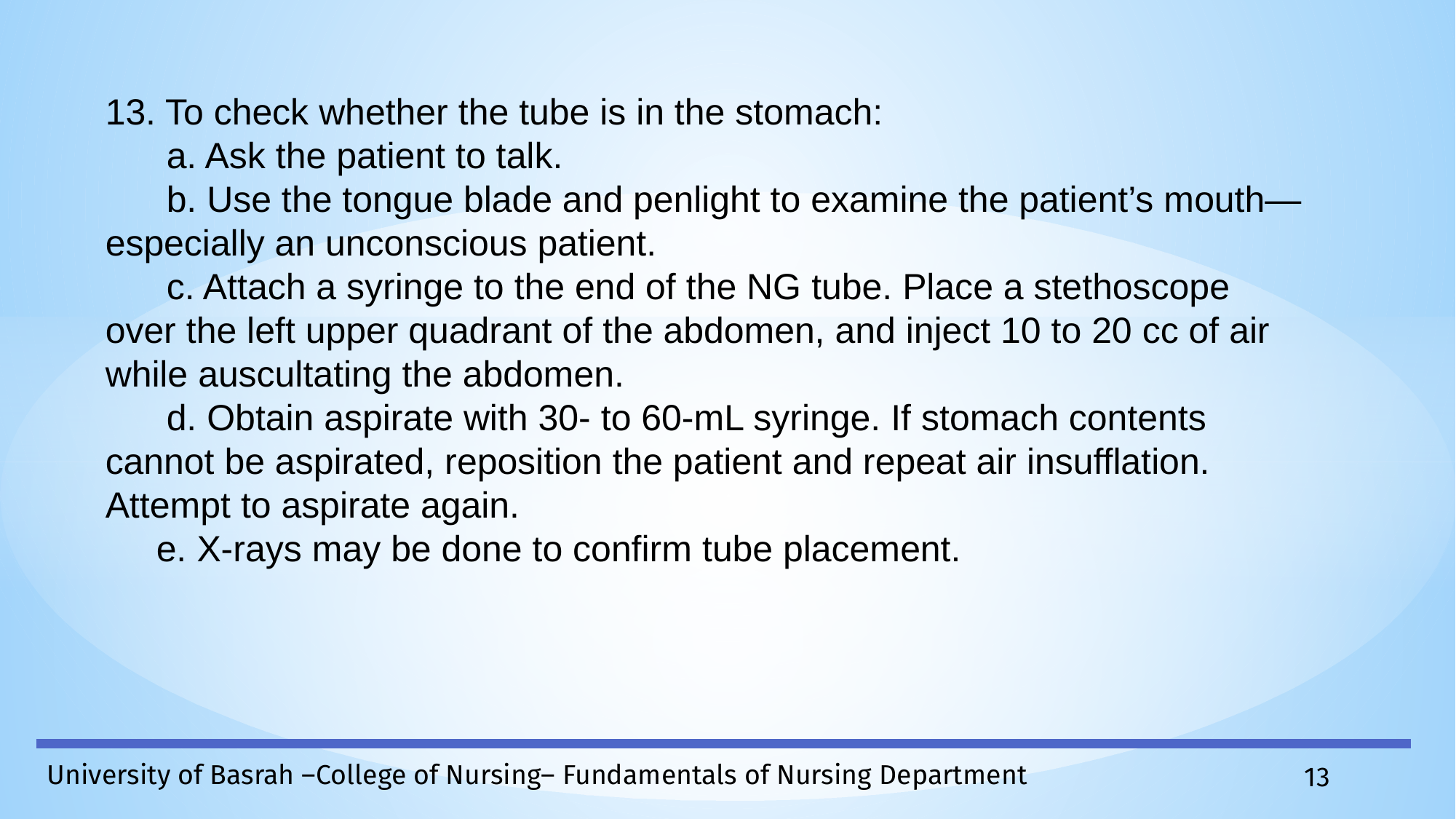

13. To check whether the tube is in the stomach:
      a. Ask the patient to talk.
      b. Use the tongue blade and penlight to examine the patient’s mouth—especially an unconscious patient.
      c. Attach a syringe to the end of the NG tube. Place a stethoscope over the left upper quadrant of the abdomen, and inject 10 to 20 cc of air while auscultating the abdomen.
      d. Obtain aspirate with 30- to 60-mL syringe. If stomach contents cannot be aspirated, reposition the patient and repeat air insufflation. Attempt to aspirate again.
     e. X-rays may be done to confirm tube placement.

13
University of Basrah –College of Nursing– Fundamentals of Nursing Department